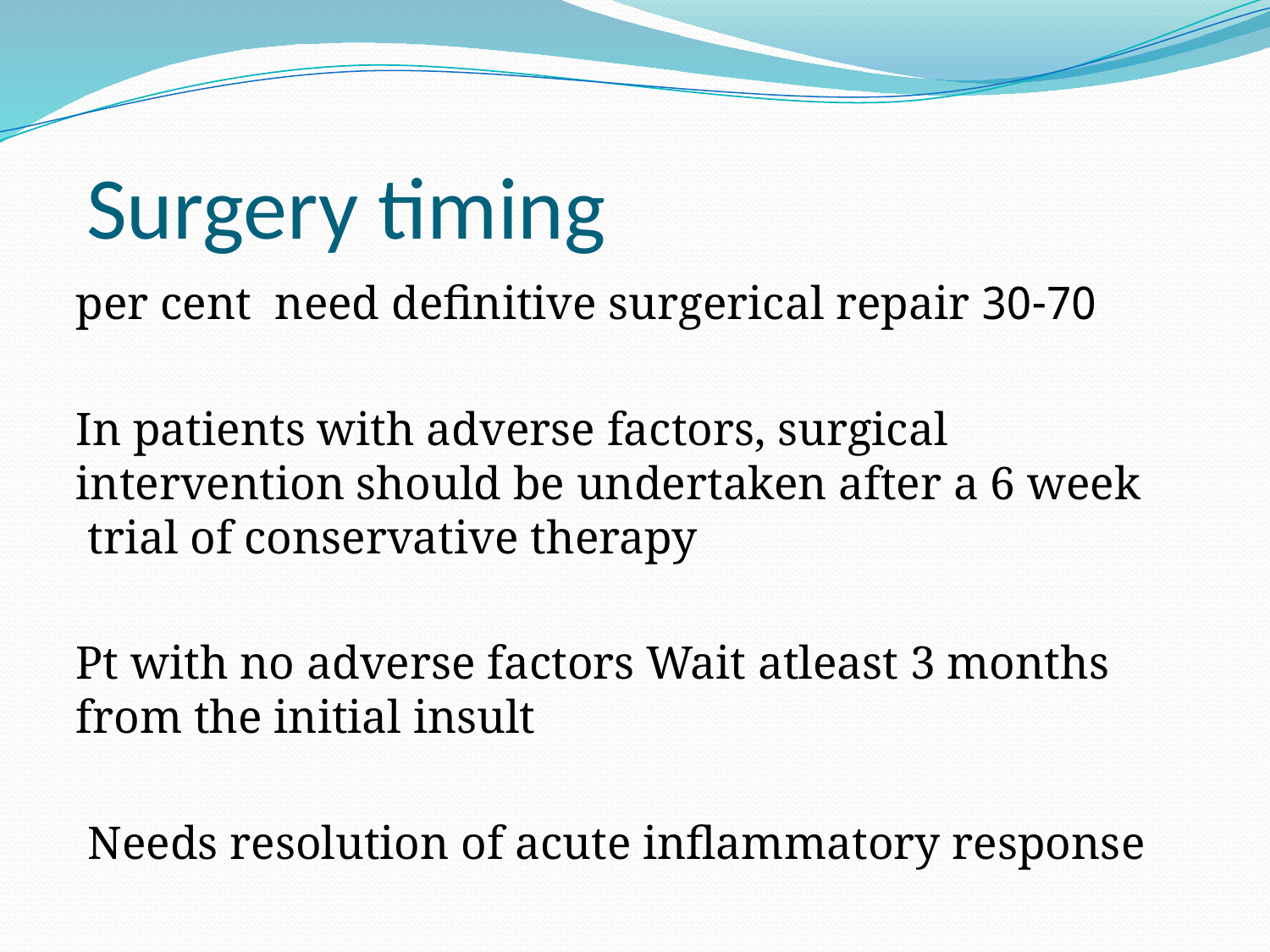

# Surgery timing
30-70 per cent  need definitive surgerical repair

In patients with adverse factors, surgical intervention should be undertaken after a 6 week trial of conservative therapy

Pt with no adverse factors Wait atleast 3 months from the initial insult

Needs resolution of acute inflammatory response